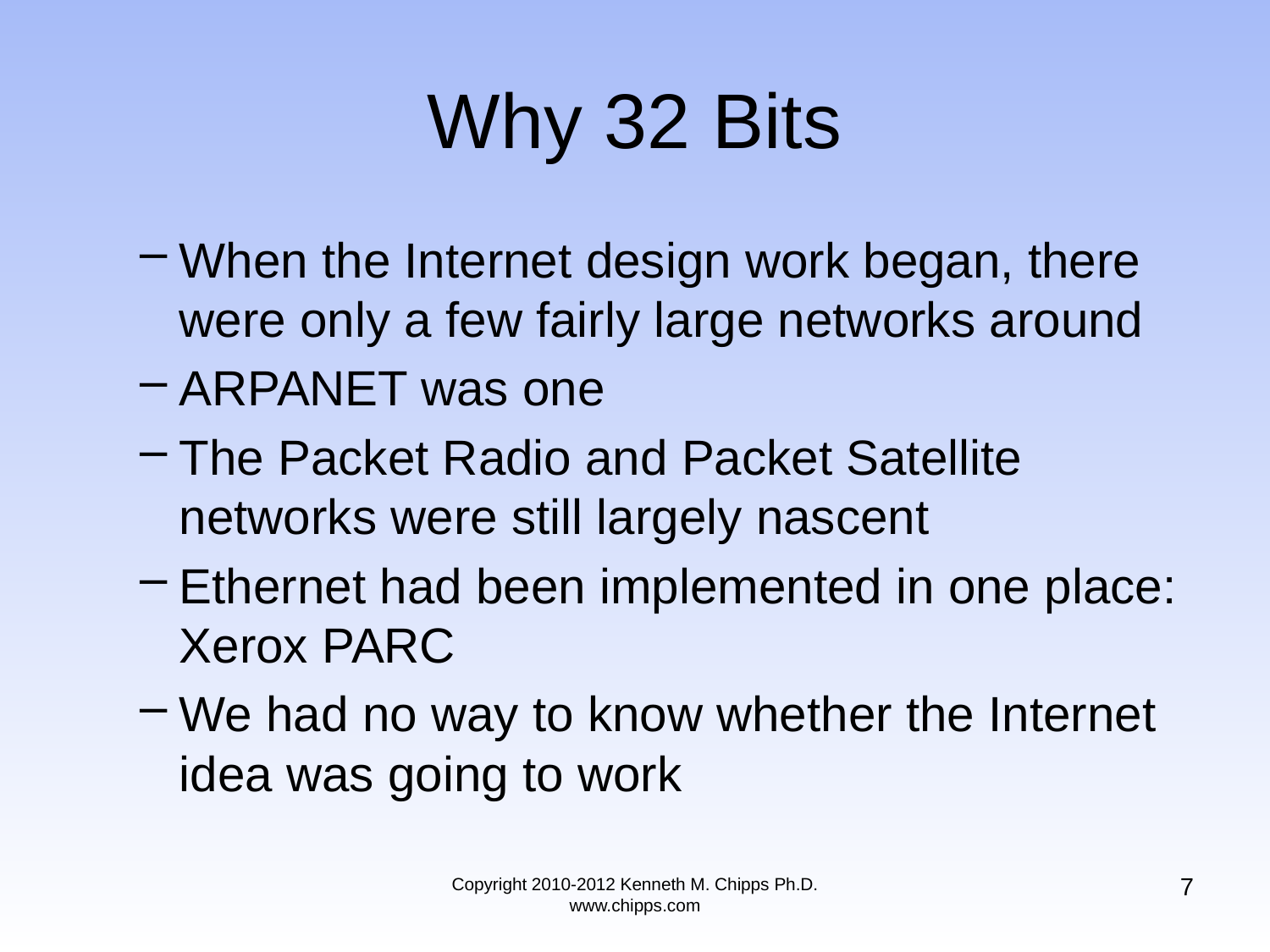

# Why 32 Bits
When the Internet design work began, there were only a few fairly large networks around
ARPANET was one
The Packet Radio and Packet Satellite networks were still largely nascent
Ethernet had been implemented in one place: Xerox PARC
We had no way to know whether the Internet idea was going to work
7
Copyright 2010-2012 Kenneth M. Chipps Ph.D. www.chipps.com